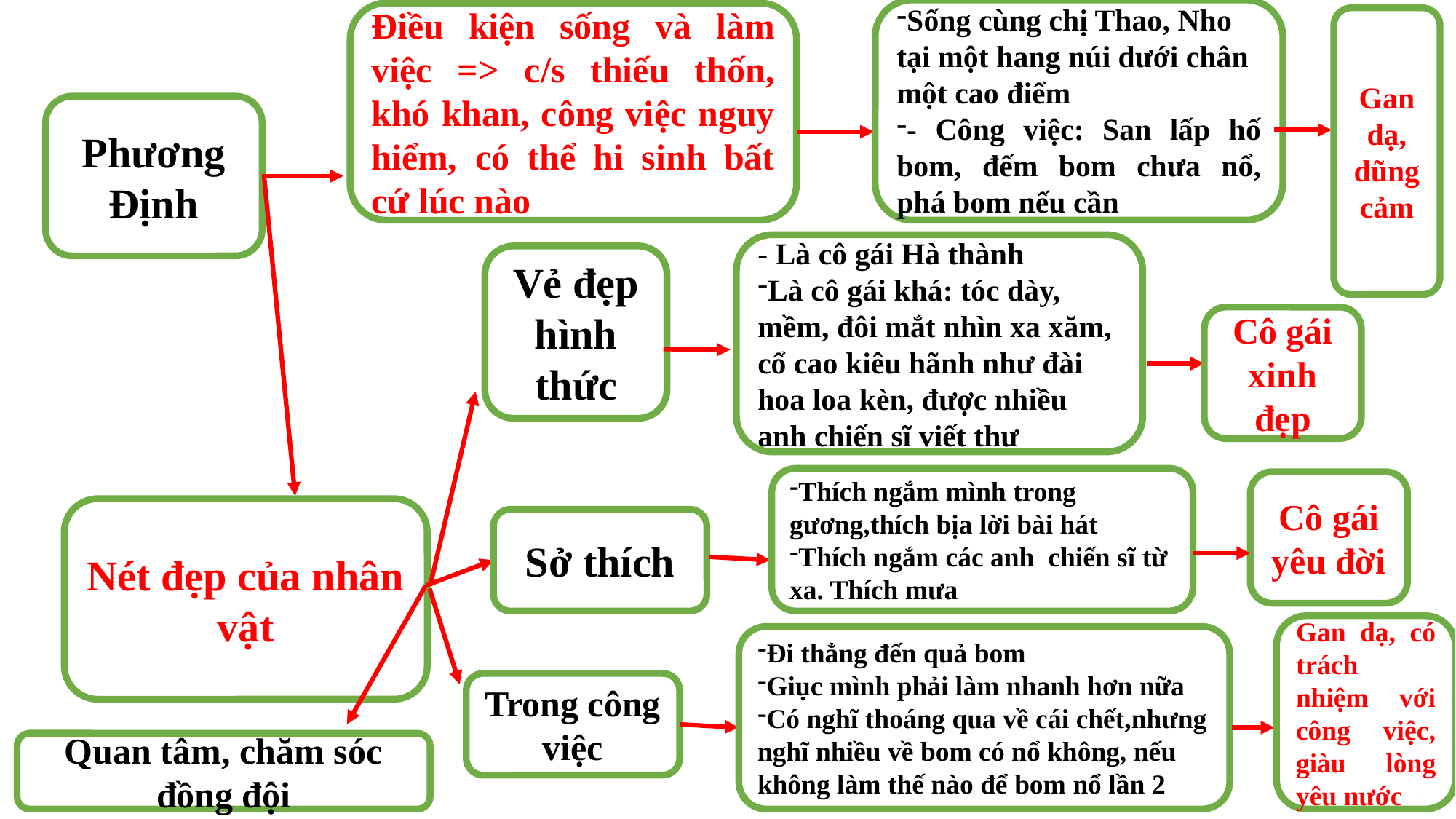

Sống cùng chị Thao, Nho tại một hang núi dưới chân một cao điểm
- Công việc: San lấp hố bom, đếm bom chưa nổ, phá bom nếu cần
Điều kiện sống và làm việc => c/s thiếu thốn, khó khan, công việc nguy hiểm, có thể hi sinh bất cứ lúc nào
Gan dạ, dũng cảm
Phương Định
- Là cô gái Hà thành
Là cô gái khá: tóc dày, mềm, đôi mắt nhìn xa xăm, cổ cao kiêu hãnh như đài hoa loa kèn, được nhiều anh chiến sĩ viết thư
Vẻ đẹp hình thức
Cô gái xinh đẹp
Thích ngắm mình trong gương,thích bịa lời bài hát
Thích ngắm các anh  chiến sĩ từ xa. Thích mưa
Cô gái yêu đời
Nét đẹp của nhân vật
Sở thích
Gan dạ, có trách nhiệm với công việc, giàu lòng yêu nước
Đi thẳng đến quả bom
Giục mình phải làm nhanh hơn nữa
Có nghĩ thoáng qua về cái chết,nhưng nghĩ nhiều về bom có nổ không, nếu không làm thế nào để bom nổ lần 2
Trong công việc
Quan tâm, chăm sóc đồng đội